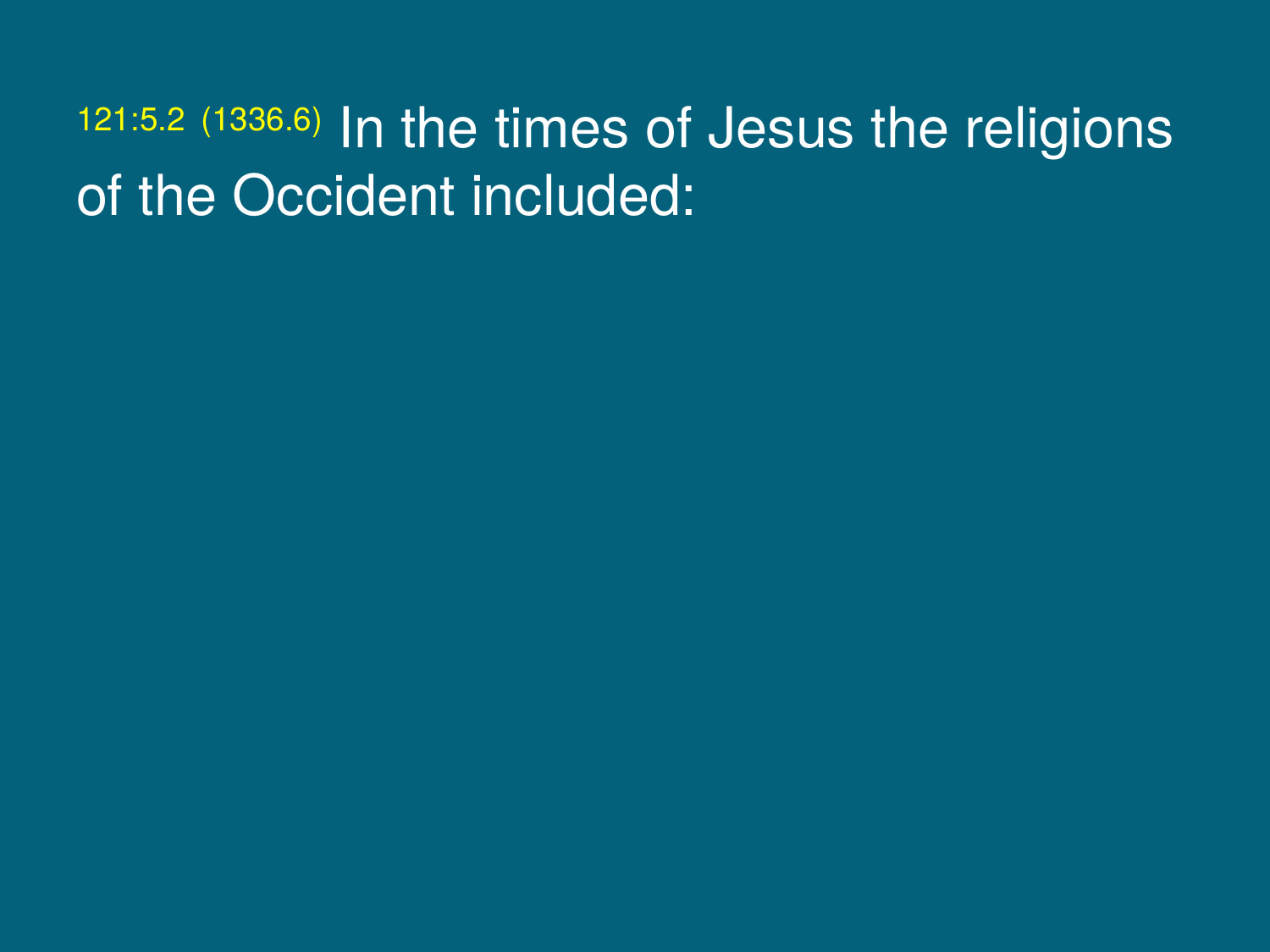

121:5.2 (1336.6) In the times of Jesus the religions of the Occident included: